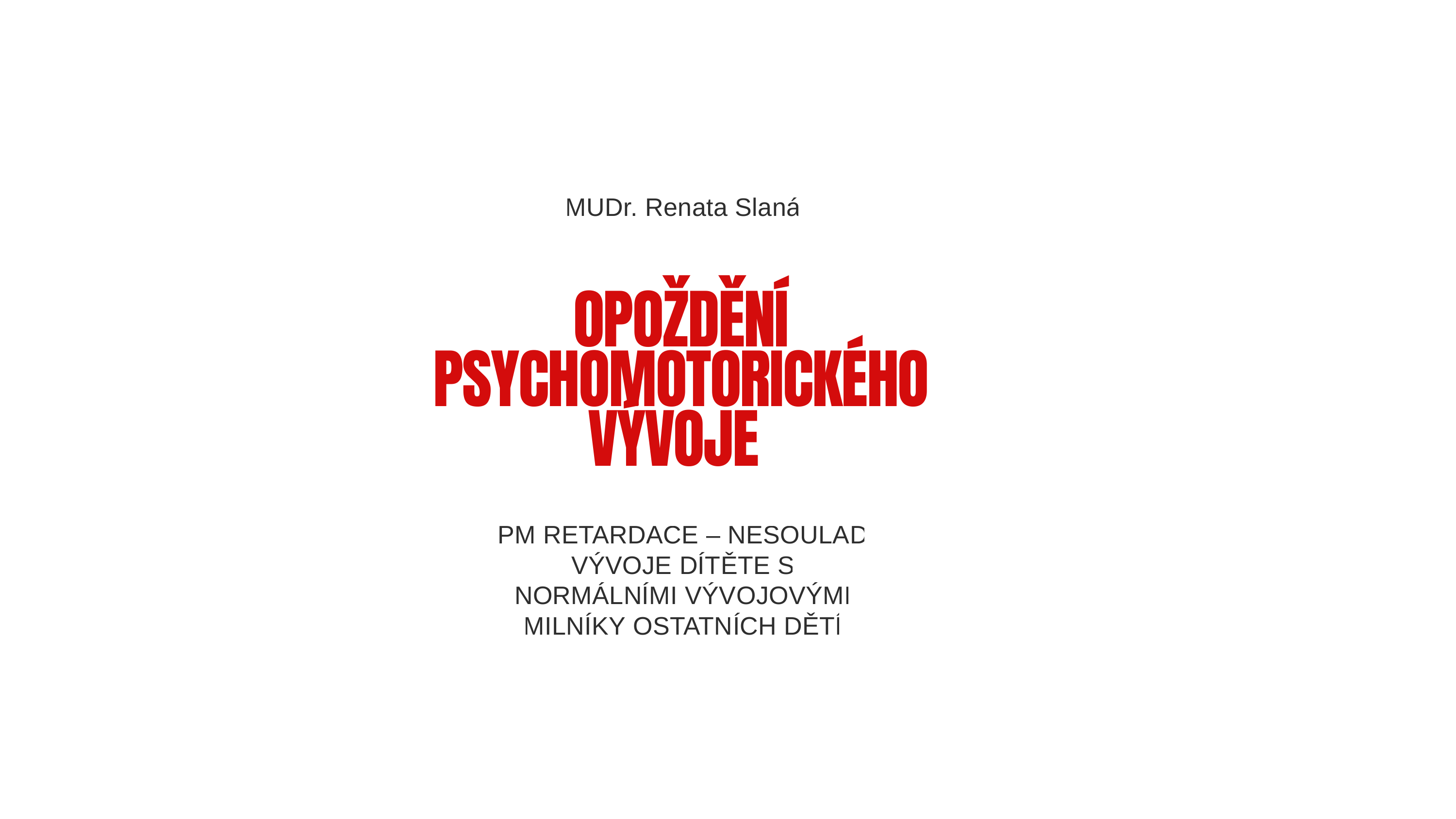

MUDr. Renata Slaná
OPOŽDĚNÍ PSYCHOMOTORICKÉHO VÝVOJE
PM RETARDACE – NESOULAD VÝVOJE DÍTĚTE S NORMÁLNÍMI VÝVOJOVÝMI MILNÍKY OSTATNÍCH DĚTÍ